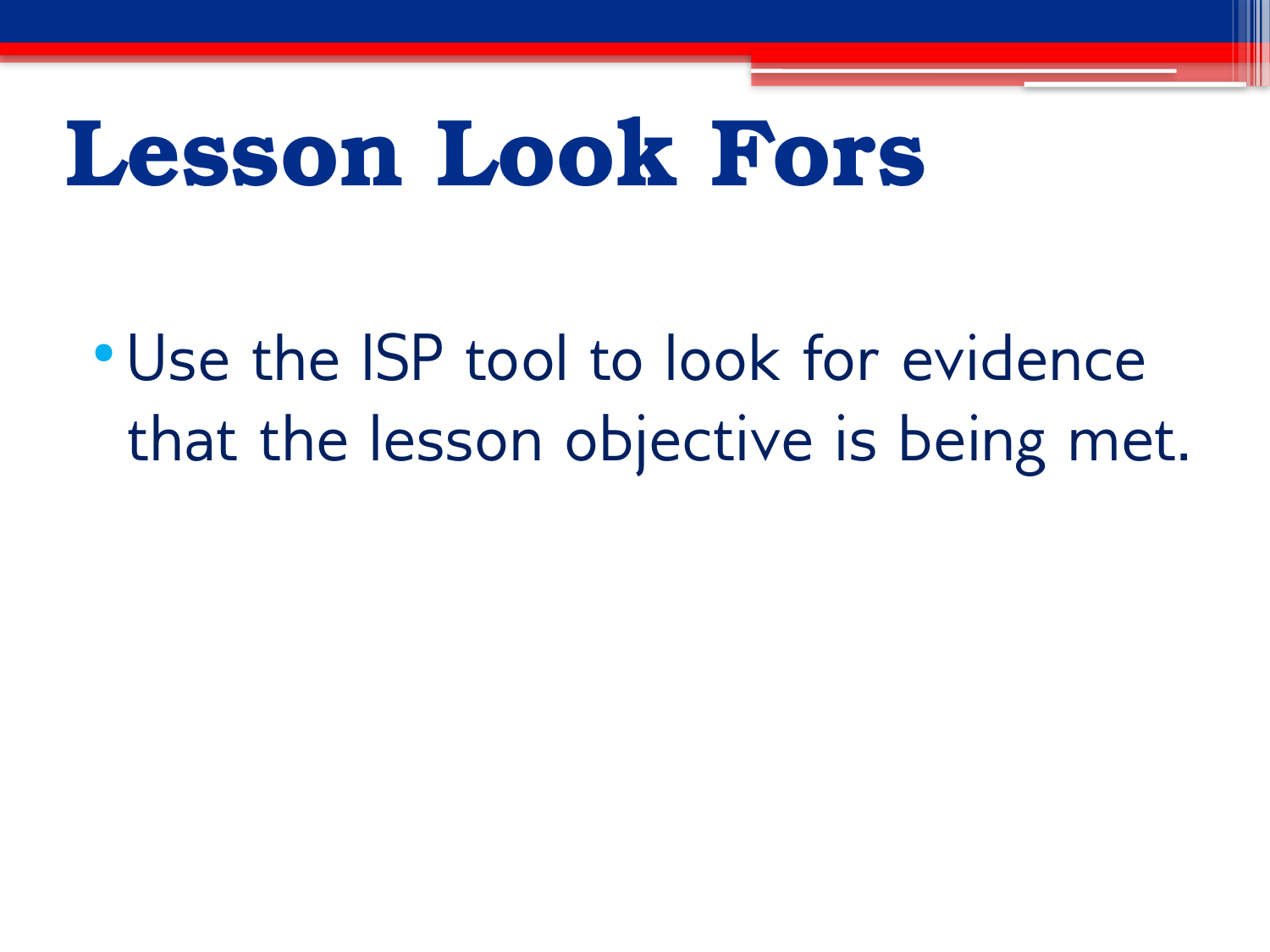

# Lesson Look Fors
Use the ISP tool to look for evidence that the lesson objective is being met.